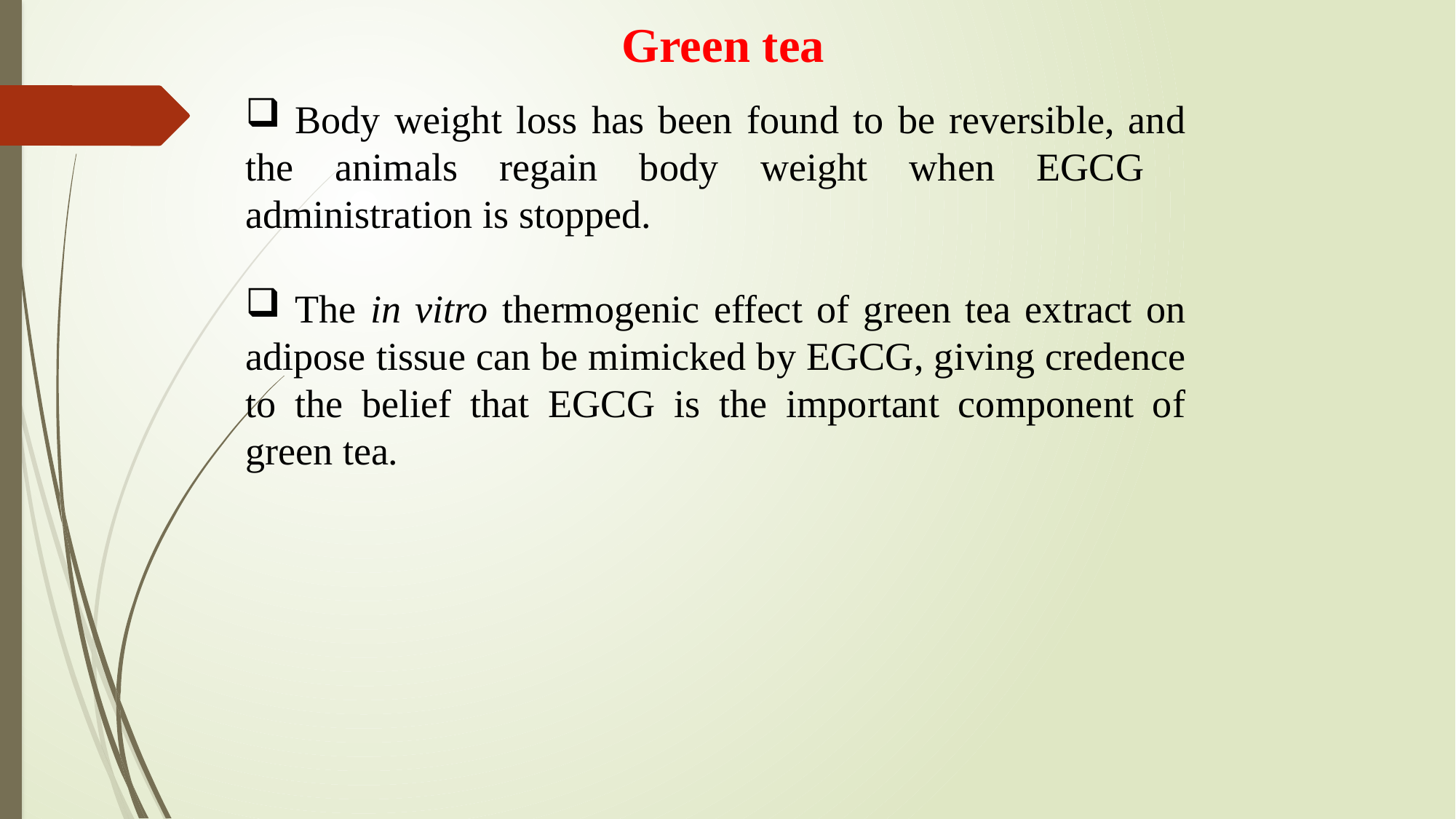

Green tea
 Body weight loss has been found to be reversible, and the animals regain body weight when EGCG  administration is stopped.

 The in vitro thermogenic effect of green tea extract on adipose tissue can be mimicked by EGCG, giving credence to the belief that EGCG is the important component of green tea.